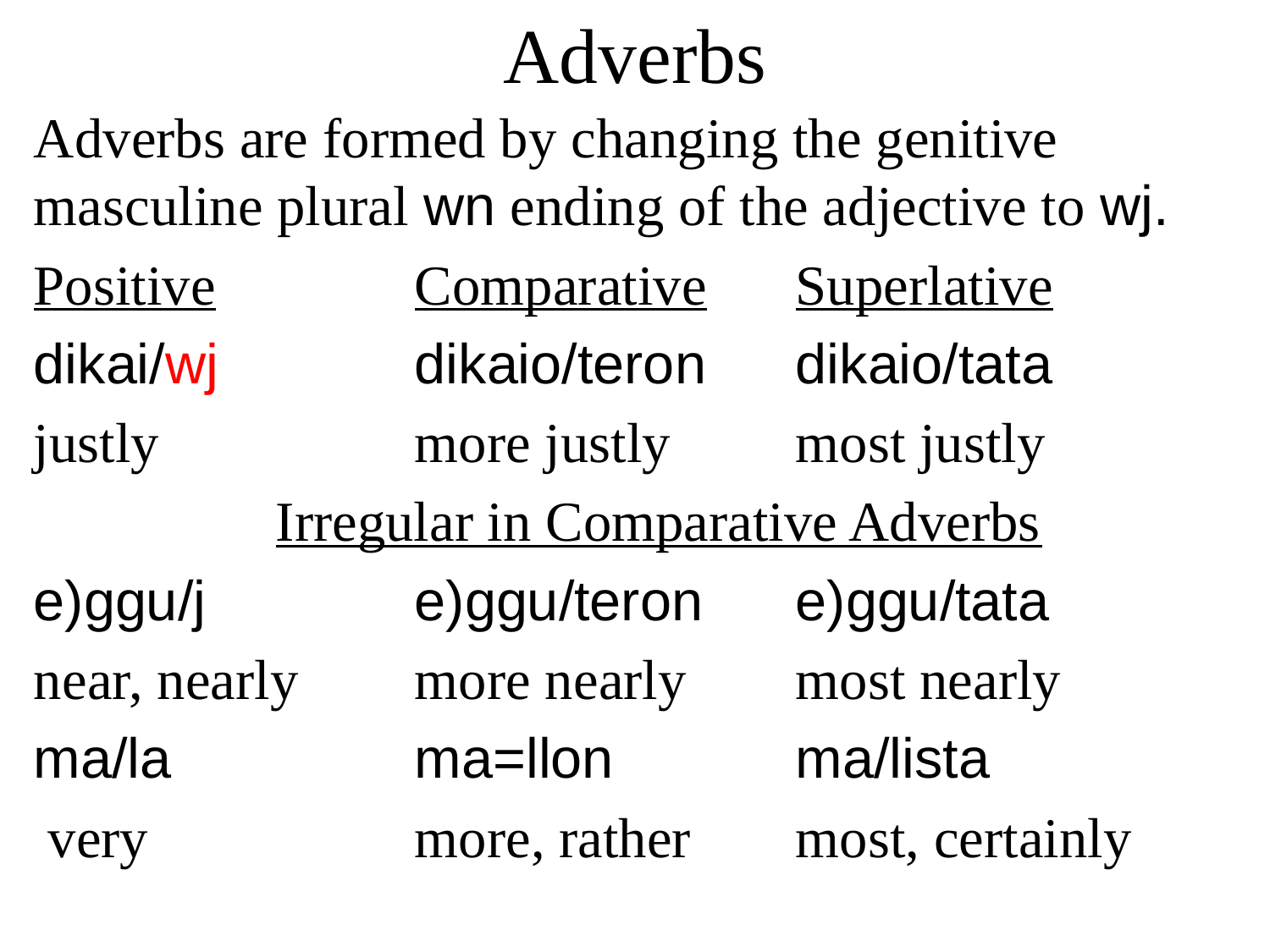

# Adverbs
Adverbs are formed by changing the genitive masculine plural wn ending of the adjective to wj.
Positive		Comparative	Superlative
dikai/wj		dikaio/teron	dikaio/tata
justly			more justly	most justly
Irregular in Comparative Adverbs
e)ggu/j		e)ggu/teron	e)ggu/tata
near, nearly	more nearly	most nearly
ma/la		ma=llon		ma/lista
 very			more, rather	most, certainly